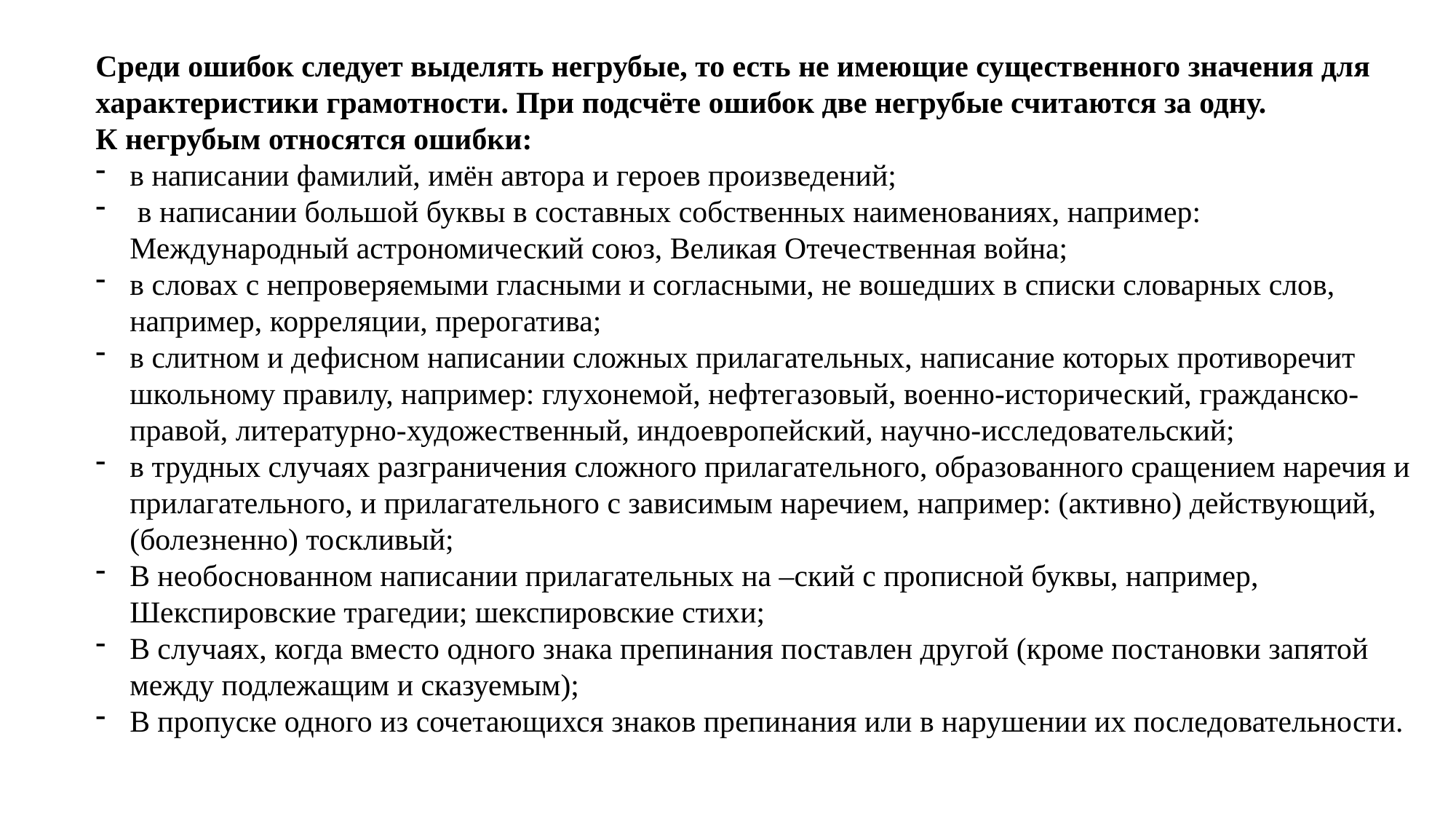

Среди ошибок следует выделять негрубые, то есть не имеющие существенного значения для характеристики грамотности. При подсчёте ошибок две негрубые считаются за одну.
К негрубым относятся ошибки:
в написании фамилий, имён автора и героев произведений;
 в написании большой буквы в составных собственных наименованиях, например: Международный астрономический союз, Великая Отечественная война;
в словах с непроверяемыми гласными и согласными, не вошедших в списки словарных слов, например, корреляции, прерогатива;
в слитном и дефисном написании сложных прилагательных, написание которых противоречит школьному правилу, например: глухонемой, нефтегазовый, военно-исторический, гражданско-правой, литературно-художественный, индоевропейский, научно-исследовательский;
в трудных случаях разграничения сложного прилагательного, образованного сращением наречия и прилагательного, и прилагательного с зависимым наречием, например: (активно) действующий, (болезненно) тоскливый;
В необоснованном написании прилагательных на –ский с прописной буквы, например, Шекспировские трагедии; шекспировские стихи;
В случаях, когда вместо одного знака препинания поставлен другой (кроме постановки запятой между подлежащим и сказуемым);
В пропуске одного из сочетающихся знаков препинания или в нарушении их последовательности.